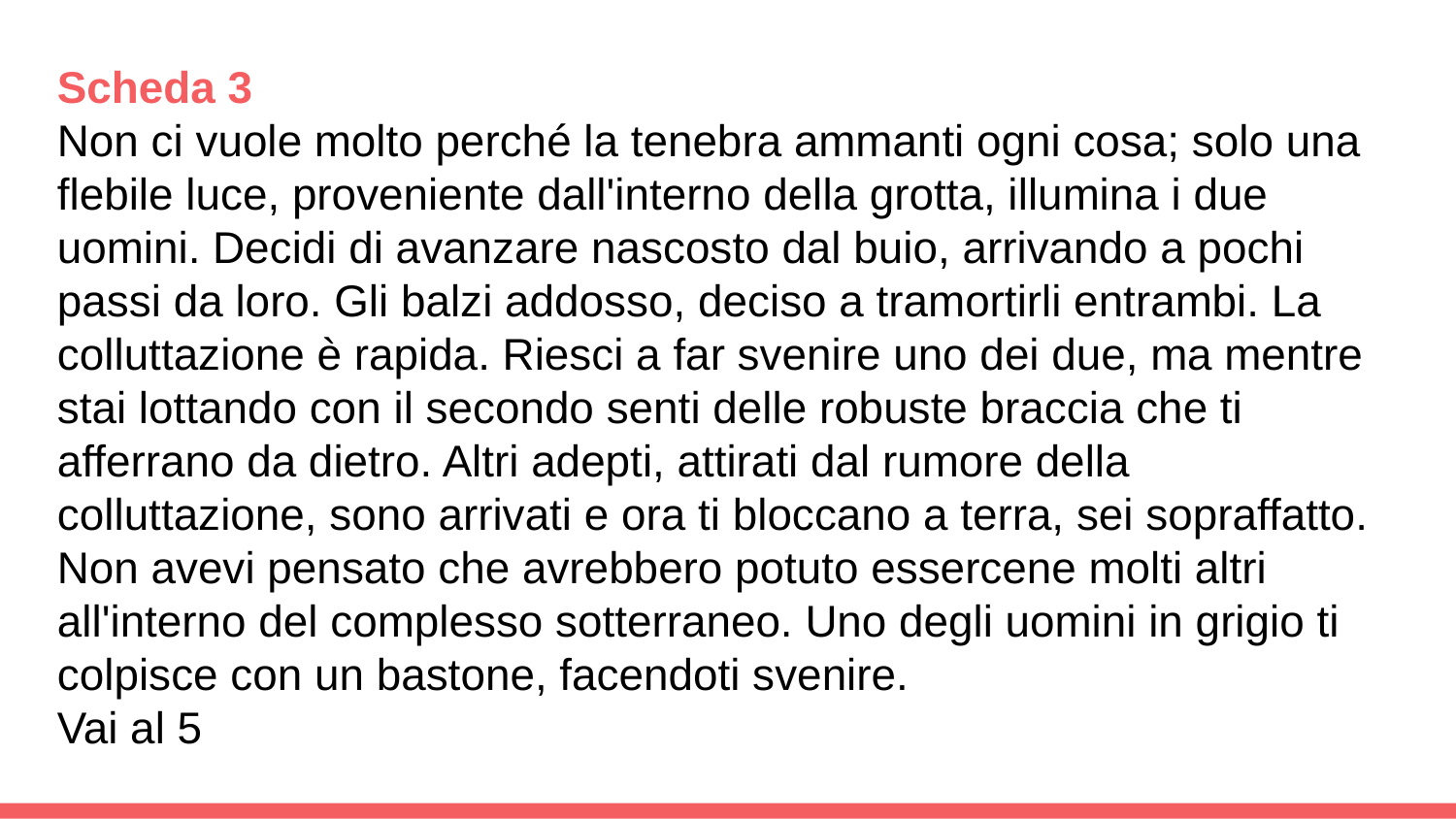

Scheda 3
Non ci vuole molto perché la tenebra ammanti ogni cosa; solo una flebile luce, proveniente dall'interno della grotta, illumina i due uomini. Decidi di avanzare nascosto dal buio, arrivando a pochi passi da loro. Gli balzi addosso, deciso a tramortirli entrambi. La colluttazione è rapida. Riesci a far svenire uno dei due, ma mentre stai lottando con il secondo senti delle robuste braccia che ti afferrano da dietro. Altri adepti, attirati dal rumore della colluttazione, sono arrivati e ora ti bloccano a terra, sei sopraffatto. Non avevi pensato che avrebbero potuto essercene molti altri all'interno del complesso sotterraneo. Uno degli uomini in grigio ti colpisce con un bastone, facendoti svenire.
Vai al 5